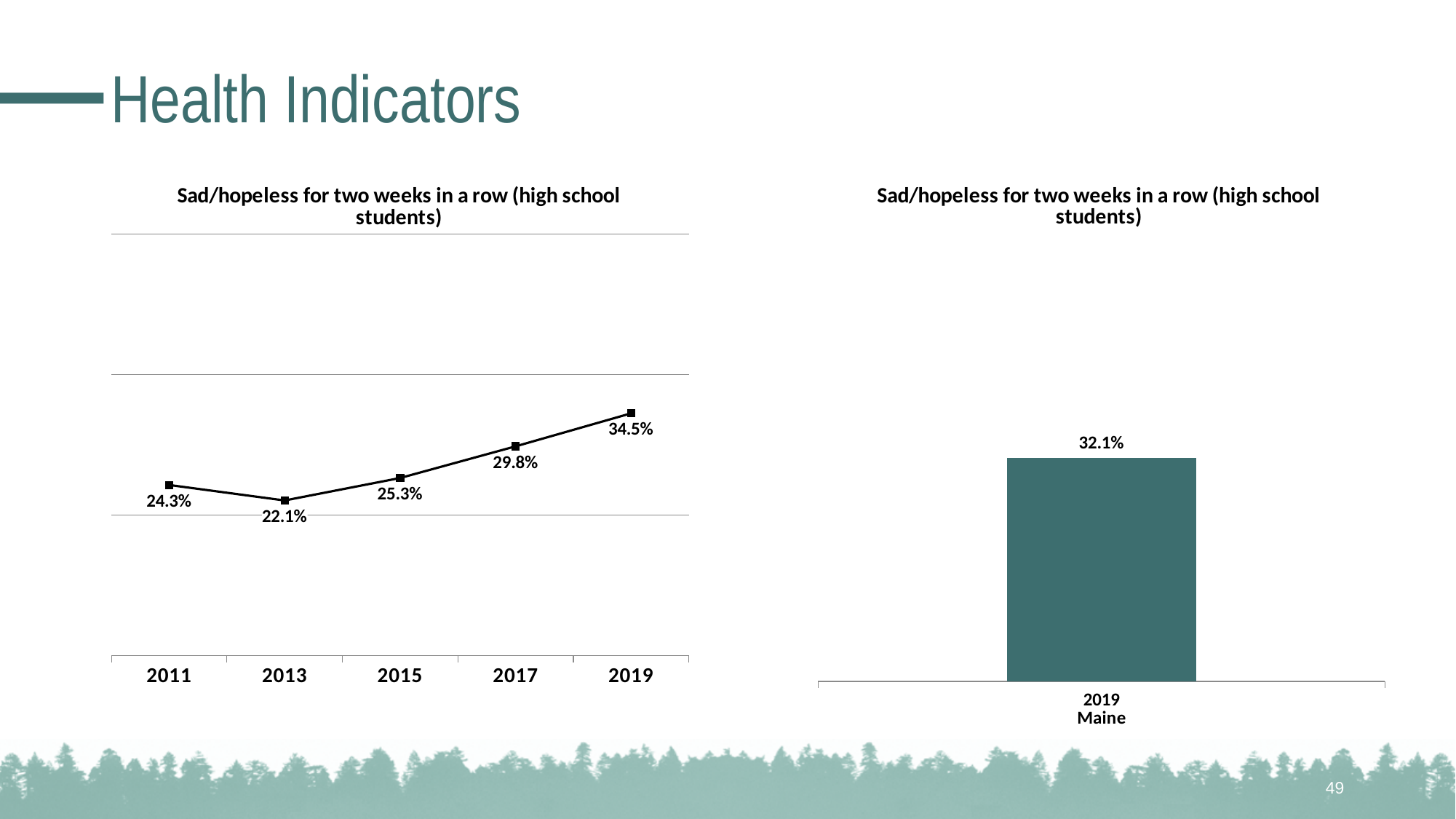

# Health Indicators

### Chart: Sad/hopeless for two weeks in a row (high school students)

| Category |  |
|---|---|
| 2011 | 0.243 |
| 2013 | 0.221 |
| 2015 | 0.253 |
| 2017 | 0.298 |
| 2019 | 0.345 |

### Chart: Sad/hopeless for two weeks in a row (high school students)

| Category | N/A |
|---|---|
| 2019
Maine | 0.321 |
49